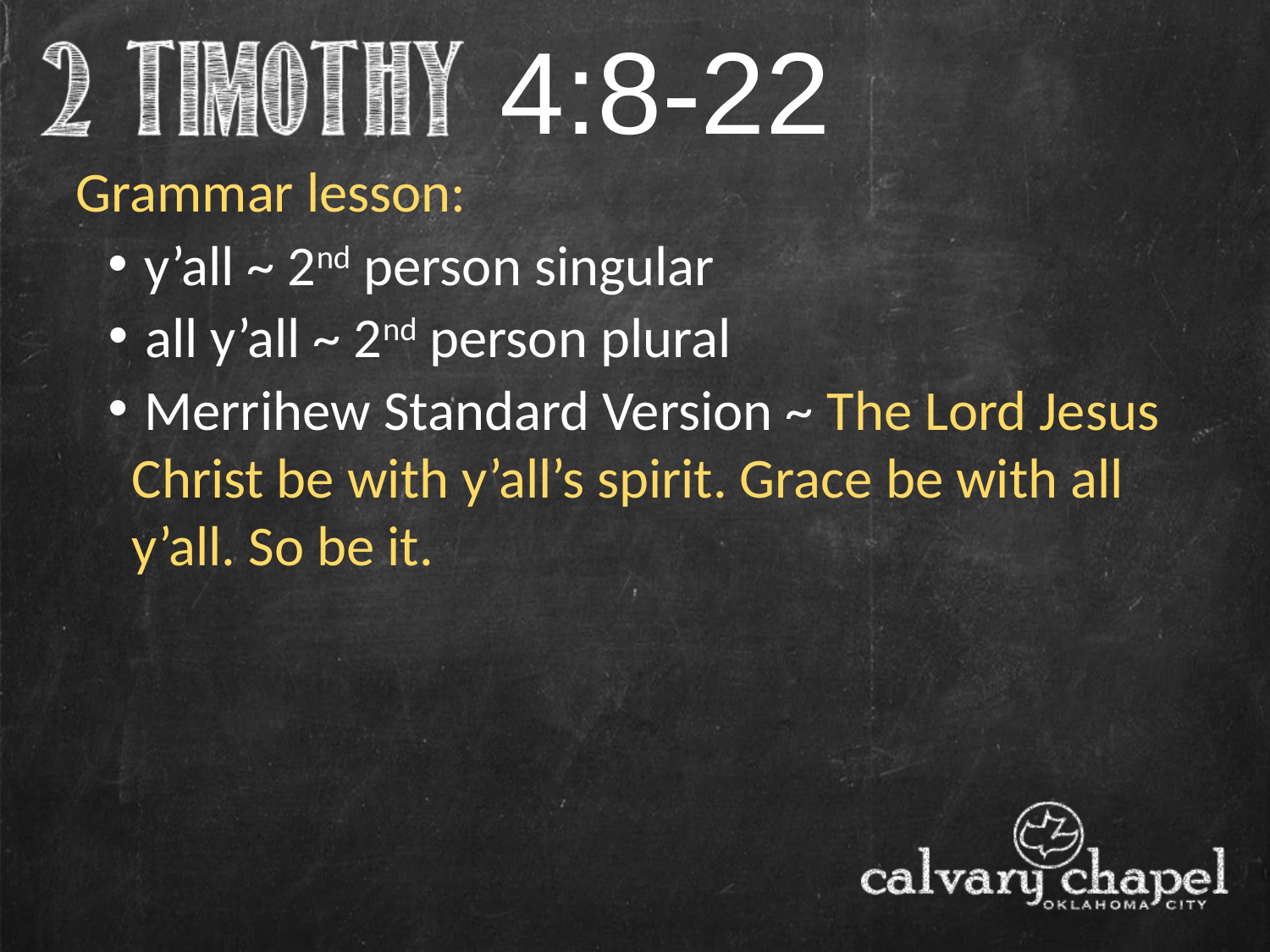

4:8-22
Grammar lesson:
 y’all ~ 2nd person singular
 all y’all ~ 2nd person plural
 Merrihew Standard Version ~ The Lord Jesus Christ be with y’all’s spirit. Grace be with all y’all. So be it.